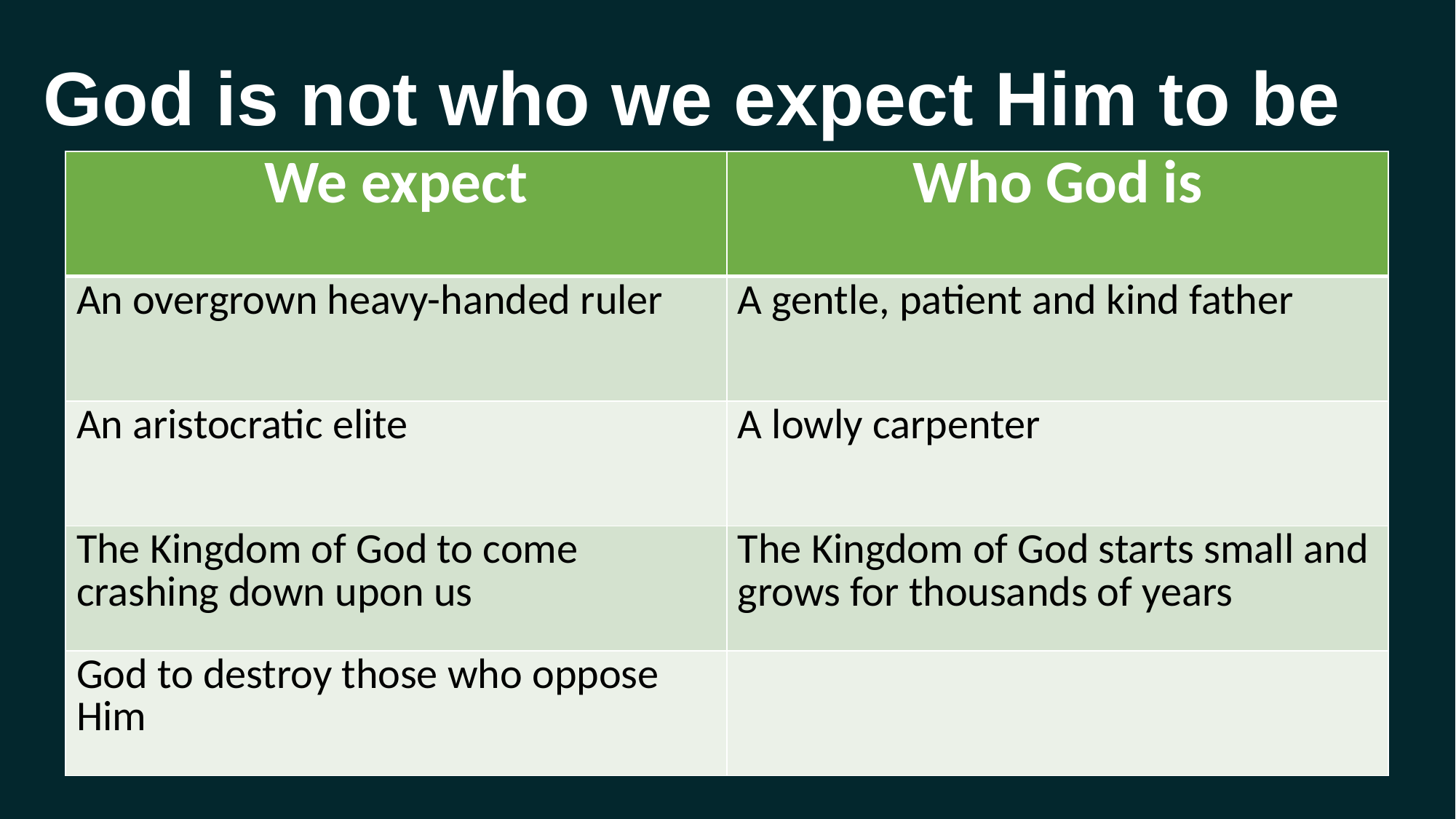

# God is not who we expect Him to be
| We expect | Who God is |
| --- | --- |
| An overgrown heavy-handed ruler | A gentle, patient and kind father |
| An aristocratic elite | A lowly carpenter |
| The Kingdom of God to come crashing down upon us | The Kingdom of God starts small and grows for thousands of years |
| God to destroy those who oppose Him |  |